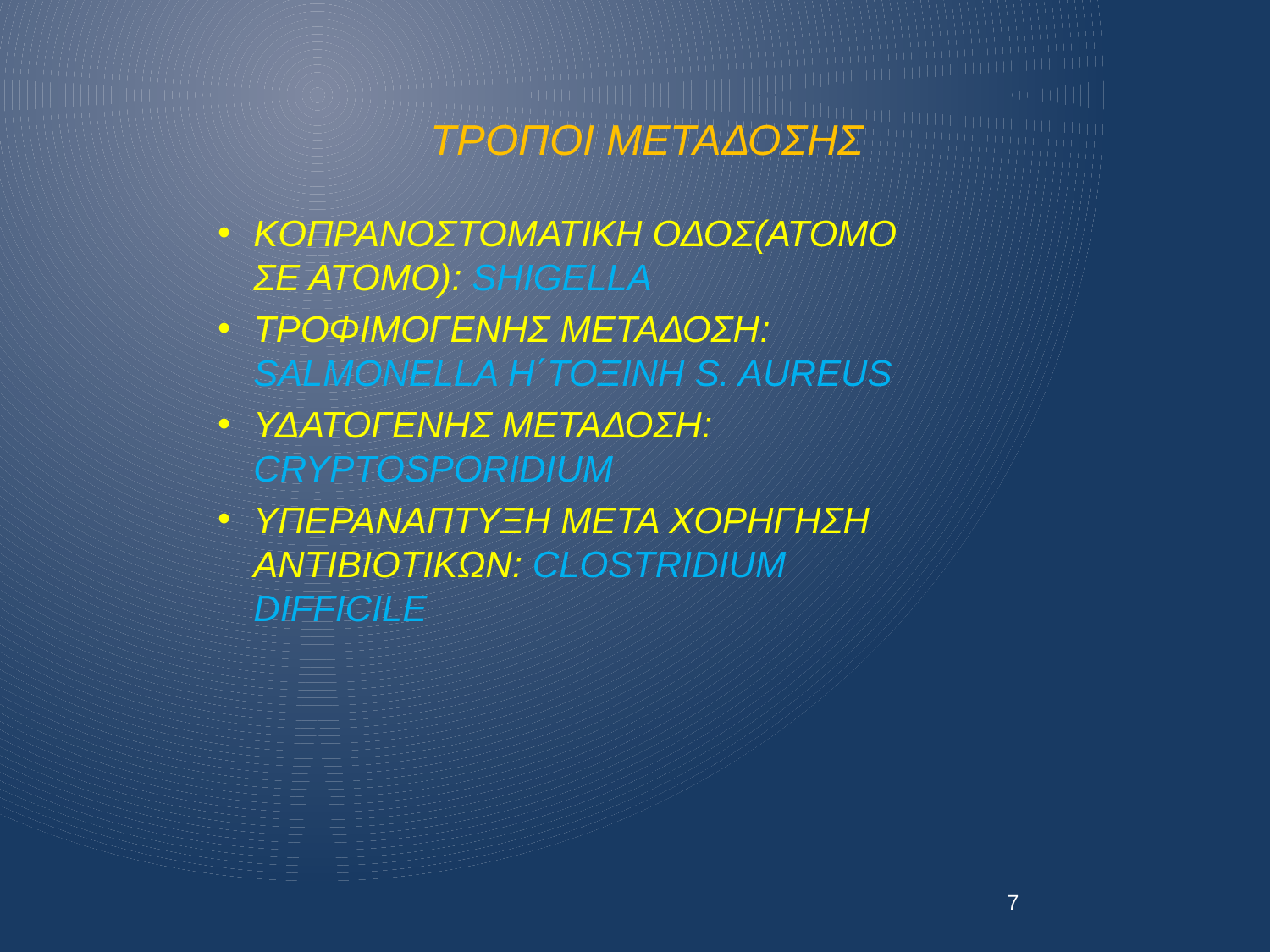

ΤΡΟΠΟΙ ΜΕΤΑΔΟΣΗΣ

KOΠΡΑΝΟΣΤΟΜΑΤΙΚΗ ΟΔΟΣ(ΑΤΟΜΟ ΣΕ ΑΤΟΜΟ): SHIGELLA
ΤΡΟΦΙΜΟΓΕΝΗΣ ΜΕΤΑΔΟΣΗ: SALMONELLA Η΄ΤΟΞΙΝΗ S. AUREUS
ΥΔΑΤΟΓΕΝΗΣ MΕΤΑΔΟΣΗ: CRYPTOSPORIDIUM
ΥΠΕΡΑΝΑΠΤΥΞΗ ΜΕΤΑ ΧΟΡΗΓΗΣΗ ΑΝΤΙΒΙΟΤΙΚΩΝ: CLOSTRIDIUM DIFFICILE

7